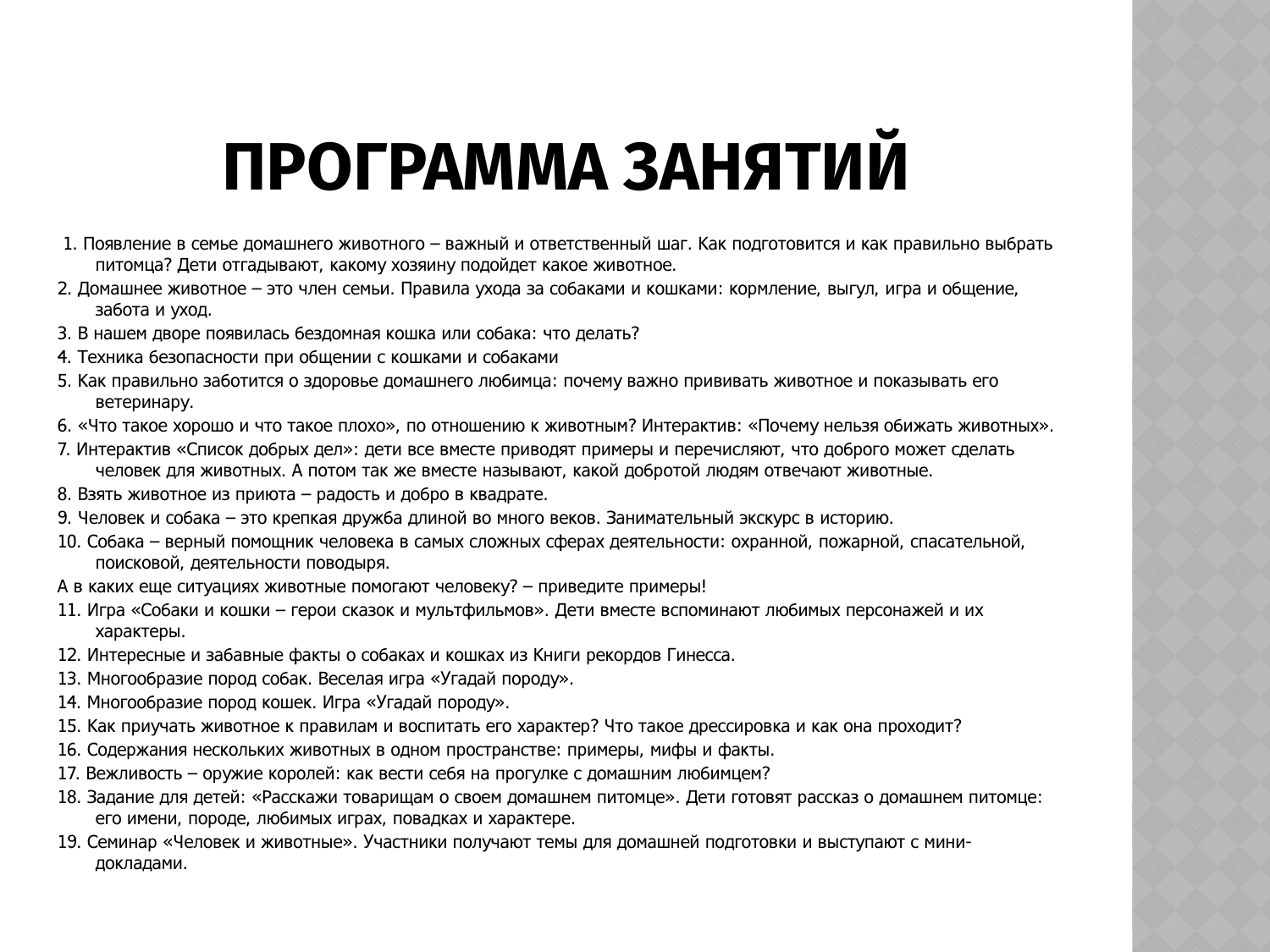

# Программа занятий
 1. Появление в семье домашнего животного – важный и ответственный шаг. Как подготовится и как правильно выбрать питомца? Дети отгадывают, какому хозяину подойдет какое животное.
2. Домашнее животное – это член семьи. Правила ухода за собаками и кошками: кормление, выгул, игра и общение, забота и уход.
3. В нашем дворе появилась бездомная кошка или собака: что делать?
4. Техника безопасности при общении с кошками и собаками
5. Как правильно заботится о здоровье домашнего любимца: почему важно прививать животное и показывать его ветеринару.
6. «Что такое хорошо и что такое плохо», по отношению к животным? Интерактив: «Почему нельзя обижать животных».
7. Интерактив «Список добрых дел»: дети все вместе приводят примеры и перечисляют, что доброго может сделать человек для животных. А потом так же вместе называют, какой добротой людям отвечают животные.
8. Взять животное из приюта – радость и добро в квадрате.
9. Человек и собака – это крепкая дружба длиной во много веков. Занимательный экскурс в историю.
10. Собака – верный помощник человека в самых сложных сферах деятельности: охранной, пожарной, спасательной, поисковой, деятельности поводыря.
А в каких еще ситуациях животные помогают человеку? – приведите примеры!
11. Игра «Собаки и кошки – герои сказок и мультфильмов». Дети вместе вспоминают любимых персонажей и их характеры.
12. Интересные и забавные факты о собаках и кошках из Книги рекордов Гинесса.
13. Многообразие пород собак. Веселая игра «Угадай породу».
14. Многообразие пород кошек. Игра «Угадай породу».
15. Как приучать животное к правилам и воспитать его характер? Что такое дрессировка и как она проходит?
16. Содержания нескольких животных в одном пространстве: примеры, мифы и факты.
17. Вежливость – оружие королей: как вести себя на прогулке с домашним любимцем?
18. Задание для детей: «Расскажи товарищам о своем домашнем питомце». Дети готовят рассказ о домашнем питомце: его имени, породе, любимых играх, повадках и характере.
19. Семинар «Человек и животные». Участники получают темы для домашней подготовки и выступают с мини-докладами.